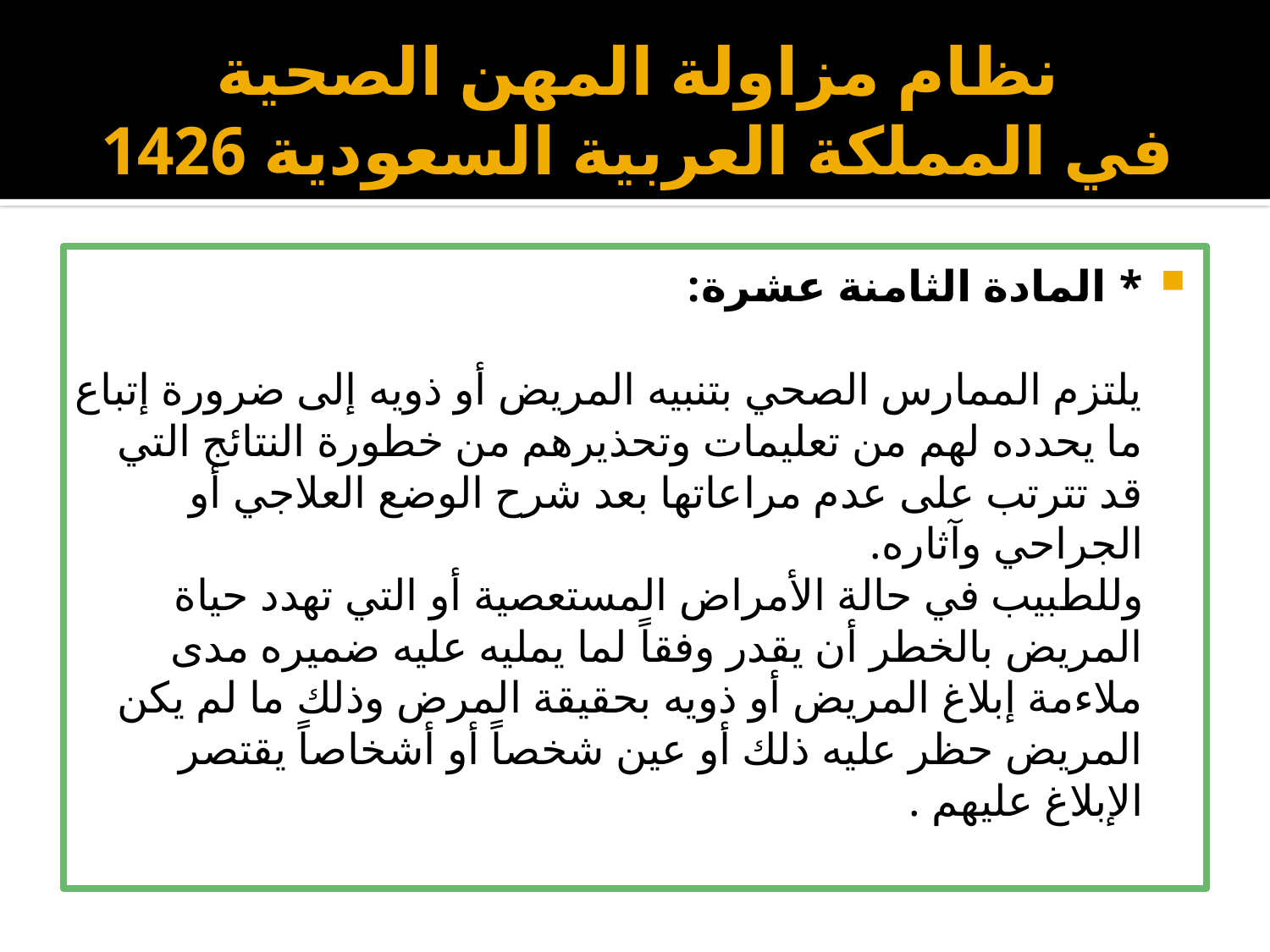

# نظام مزاولة المهن الصحية في المملكة العربية السعودية 1426
* المادة الثامنة عشرة:
يلتزم الممارس الصحي بتنبيه المريض أو ذويه إلى ضرورة إتباع ما يحدده لهم من تعليمات وتحذيرهم من خطورة النتائج التي قد تترتب على عدم مراعاتها بعد شرح الوضع العلاجي أو الجراحي وآثاره.
وللطبيب في حالة الأمراض المستعصية أو التي تهدد حياة المريض بالخطر أن يقدر وفقاً لما يمليه عليه ضميره مدى ملاءمة إبلاغ المريض أو ذويه بحقيقة المرض وذلك ما لم يكن المريض حظر عليه ذلك أو عين شخصاً أو أشخاصاً يقتصر الإبلاغ عليهم .